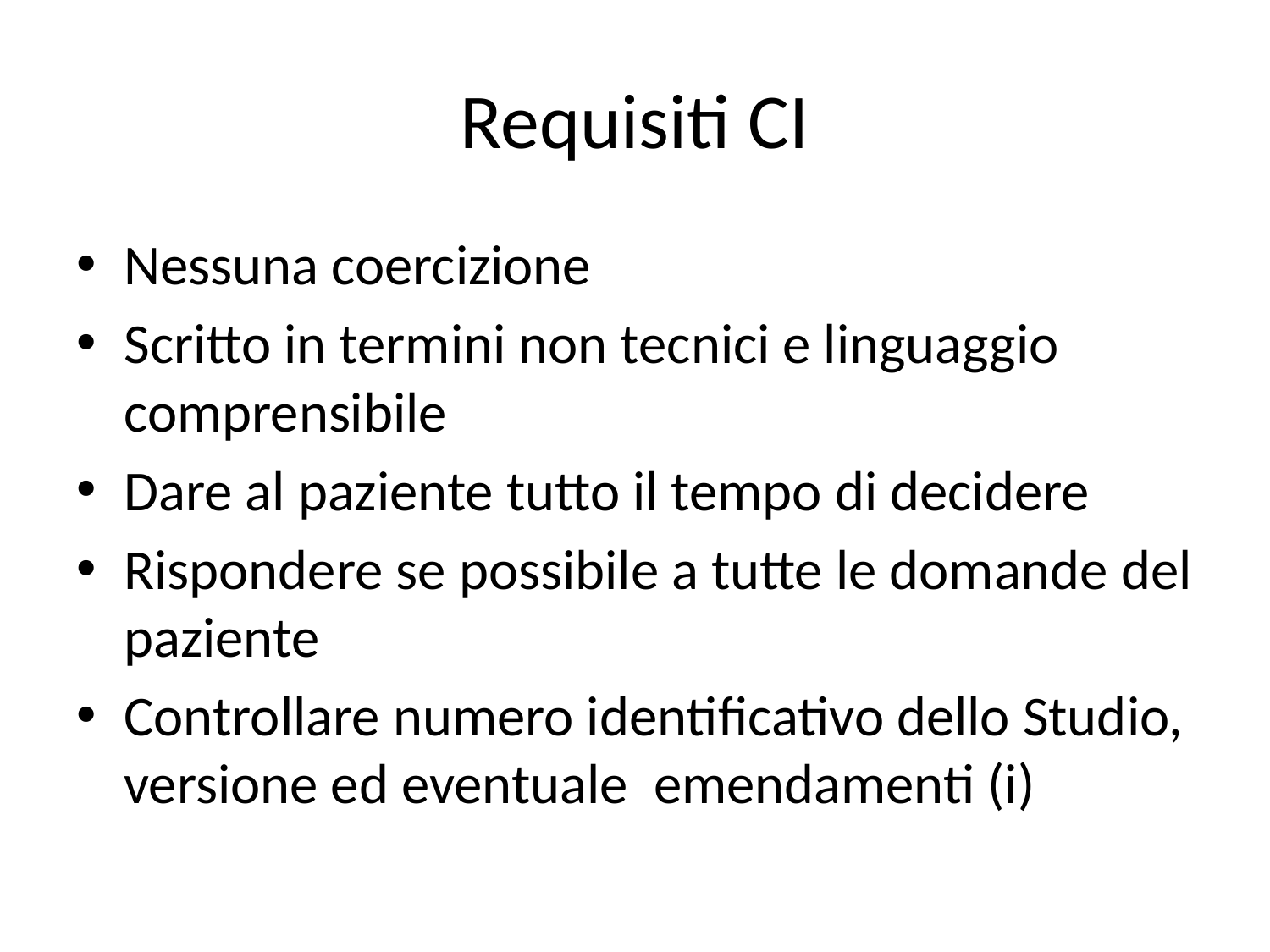

# Requisiti CI
Nessuna coercizione
Scritto in termini non tecnici e linguaggio comprensibile
Dare al paziente tutto il tempo di decidere
Rispondere se possibile a tutte le domande del paziente
Controllare numero identificativo dello Studio, versione ed eventuale  emendamenti (i)